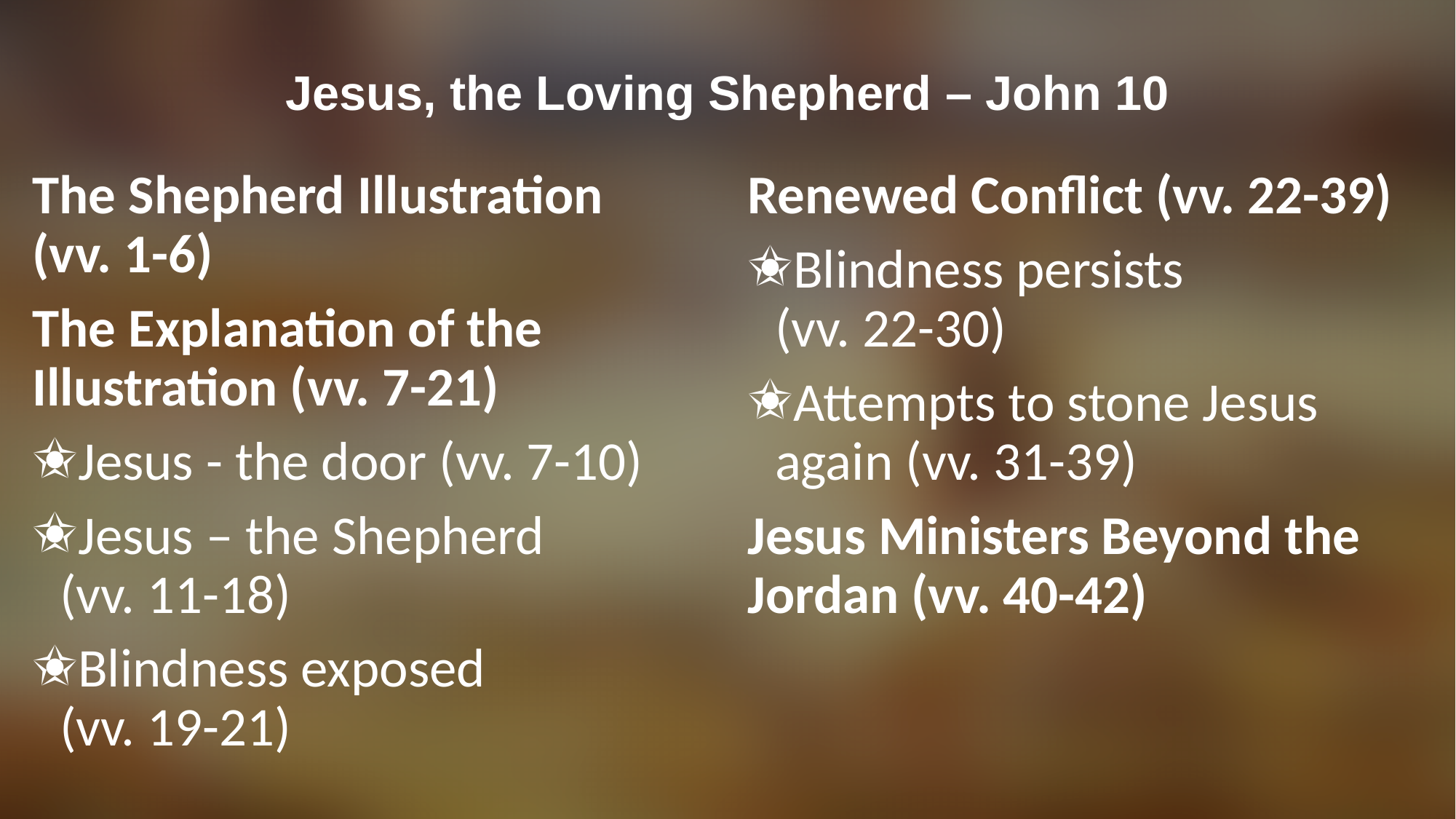

# Jesus, the Loving Shepherd – John 10
The Shepherd Illustration   (vv. 1-6)
The Explanation of the Illustration (vv. 7-21)
Jesus - the door (vv. 7-10)
Jesus – the Shepherd        (vv. 11-18)
Blindness exposed            (vv. 19-21)
Renewed Conflict (vv. 22-39)
Blindness persists              (vv. 22-30)
Attempts to stone Jesus again (vv. 31-39)
Jesus Ministers Beyond the Jordan (vv. 40-42)